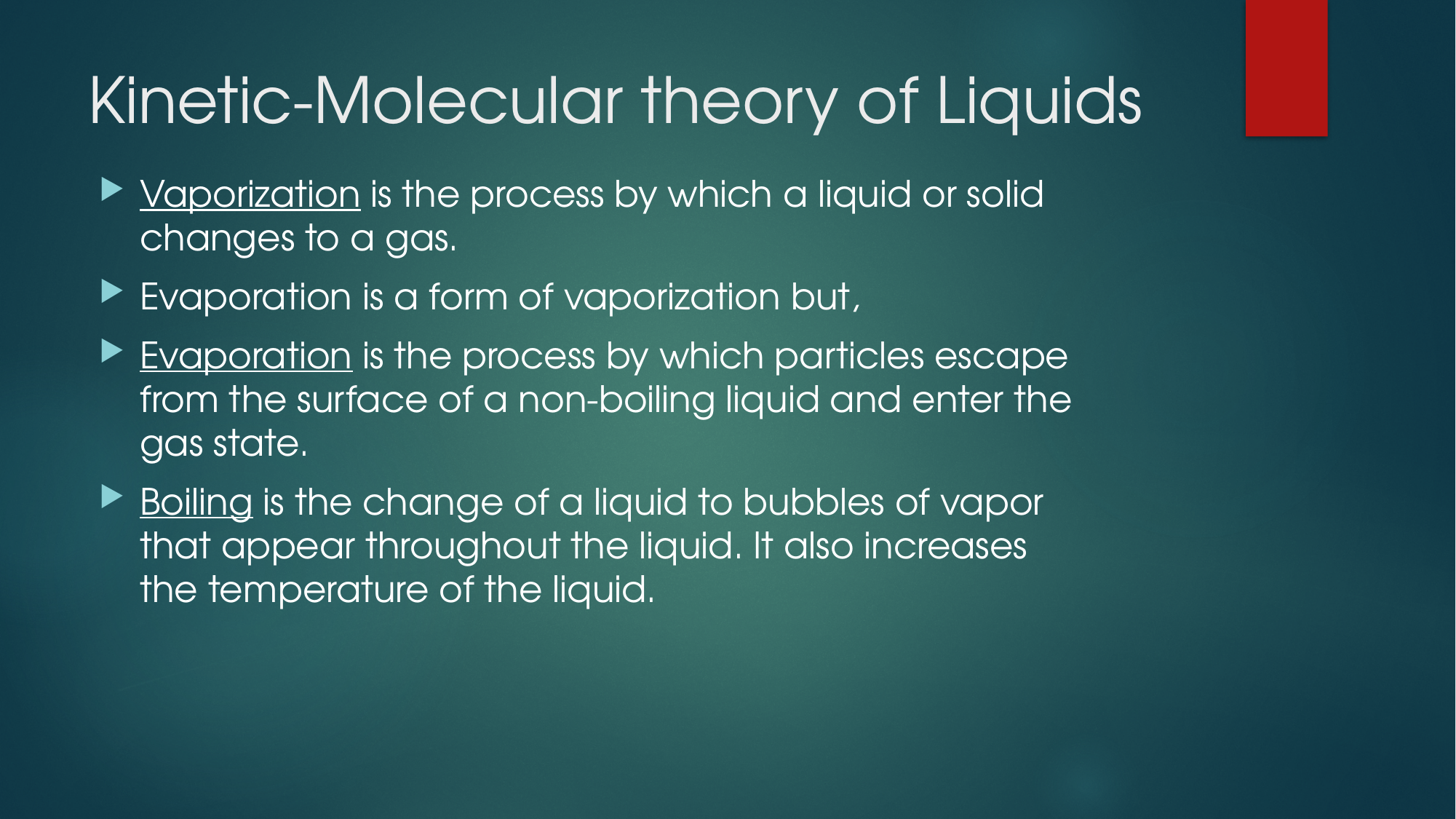

# Kinetic-Molecular theory of Liquids
Vaporization is the process by which a liquid or solid changes to a gas.
Evaporation is a form of vaporization but,
Evaporation is the process by which particles escape from the surface of a non-boiling liquid and enter the gas state.
Boiling is the change of a liquid to bubbles of vapor that appear throughout the liquid. It also increases the temperature of the liquid.